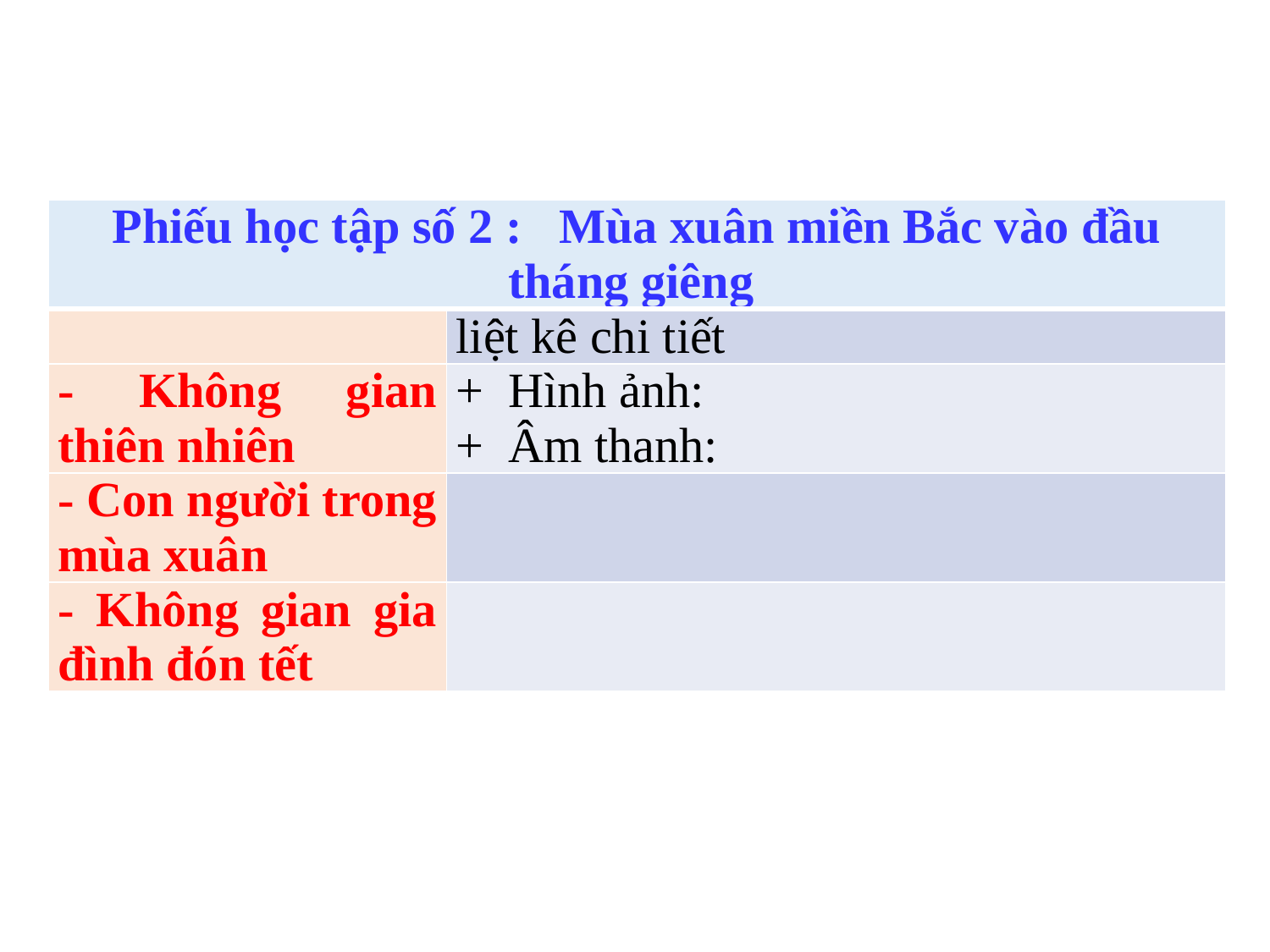

| Phiếu học tập số 2 : Mùa xuân miền Bắc vào đầu tháng giêng |  |
| --- | --- |
|  | liệt kê chi tiết |
| - Không gian thiên nhiên | + Hình ảnh: + Âm thanh: |
| - Con người trong mùa xuân |  |
| - Không gian gia đình đón tết |  |